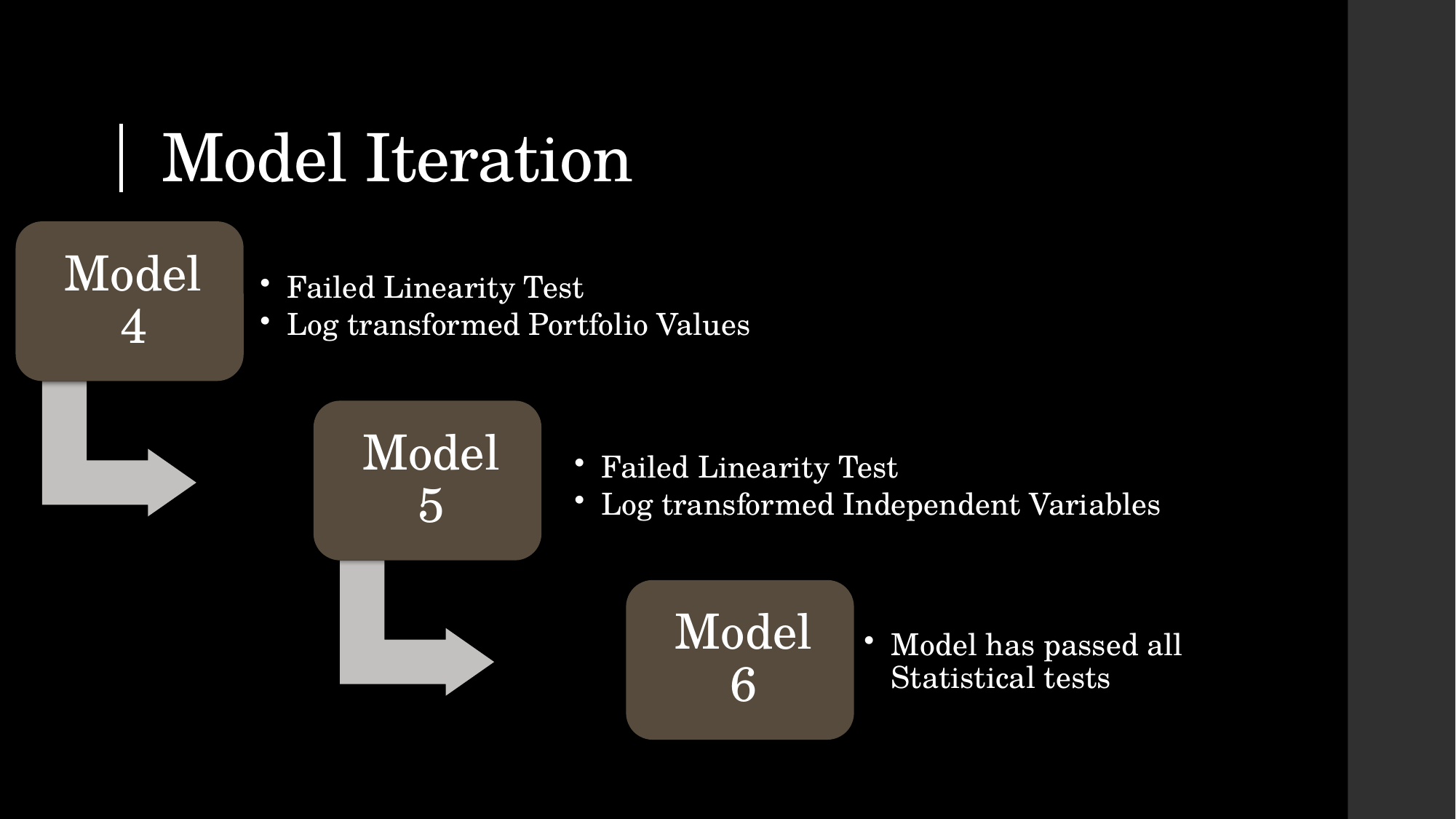

# Model Iteration

Model 4
Failed Linearity Test
Log transformed Portfolio Values
Model 5
Failed Linearity Test
Log transformed Independent Variables
Model 6
Model has passed all Statistical tests